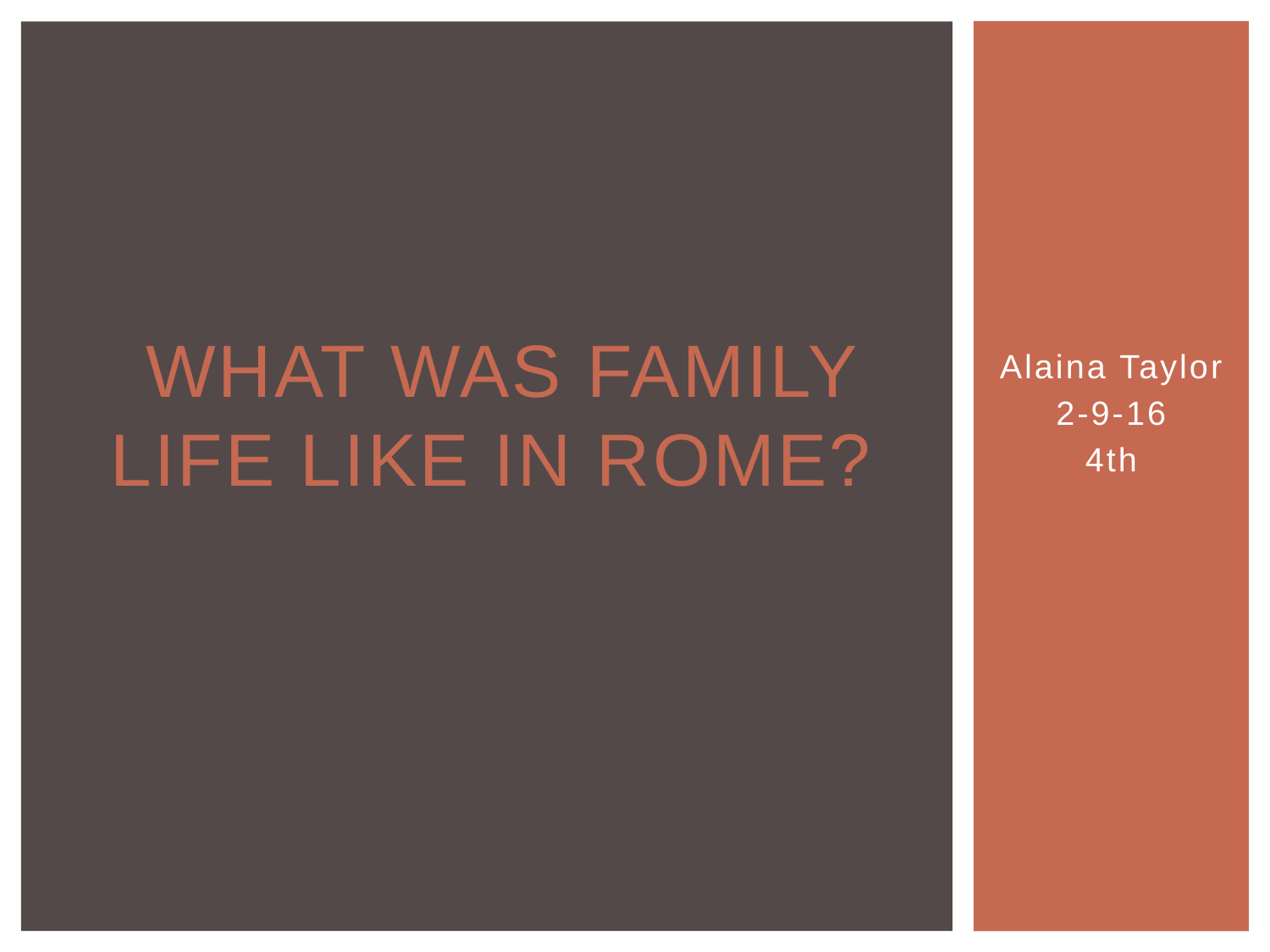

# What Was family life like in Rome?
Alaina Taylor
2-9-16
4th